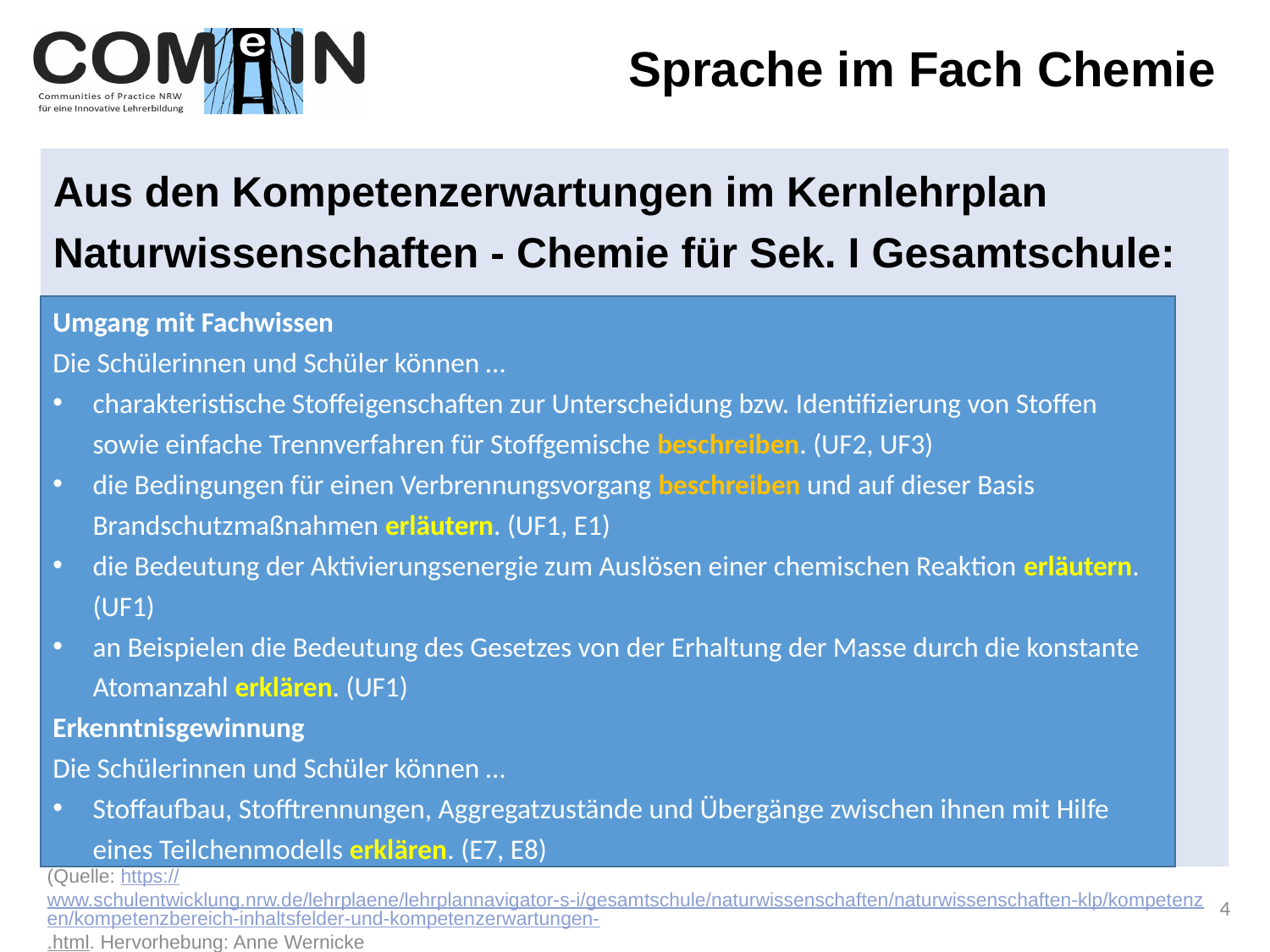

# Sprache im Fach Chemie
Aus den Kompetenzerwartungen im Kernlehrplan Naturwissenschaften - Chemie für Sek. I Gesamtschule:

Umgang mit Fachwissen
Die Schülerinnen und Schüler können …
charakteristische Stoffeigenschaften zur Unterscheidung bzw. Identifizierung von Stoffen sowie einfache Trennverfahren für Stoffgemische beschreiben. (UF2, UF3)
die Bedingungen für einen Verbrennungsvorgang beschreiben und auf dieser Basis Brandschutzmaßnahmen erläutern. (UF1, E1)
die Bedeutung der Aktivierungsenergie zum Auslösen einer chemischen Reaktion erläutern. (UF1)
an Beispielen die Bedeutung des Gesetzes von der Erhaltung der Masse durch die konstante Atomanzahl erklären. (UF1)
Erkenntnisgewinnung
Die Schülerinnen und Schüler können …
Stoffaufbau, Stofftrennungen, Aggregatzustände und Übergänge zwischen ihnen mit Hilfe eines Teilchenmodells erklären. (E7, E8)
(Quelle: https://www.schulentwicklung.nrw.de/lehrplaene/lehrplannavigator-s-i/gesamtschule/naturwissenschaften/naturwissenschaften-klp/kompetenzen/kompetenzbereich-inhaltsfelder-und-kompetenzerwartungen-.html. Hervorhebung: Anne Wernicke
4